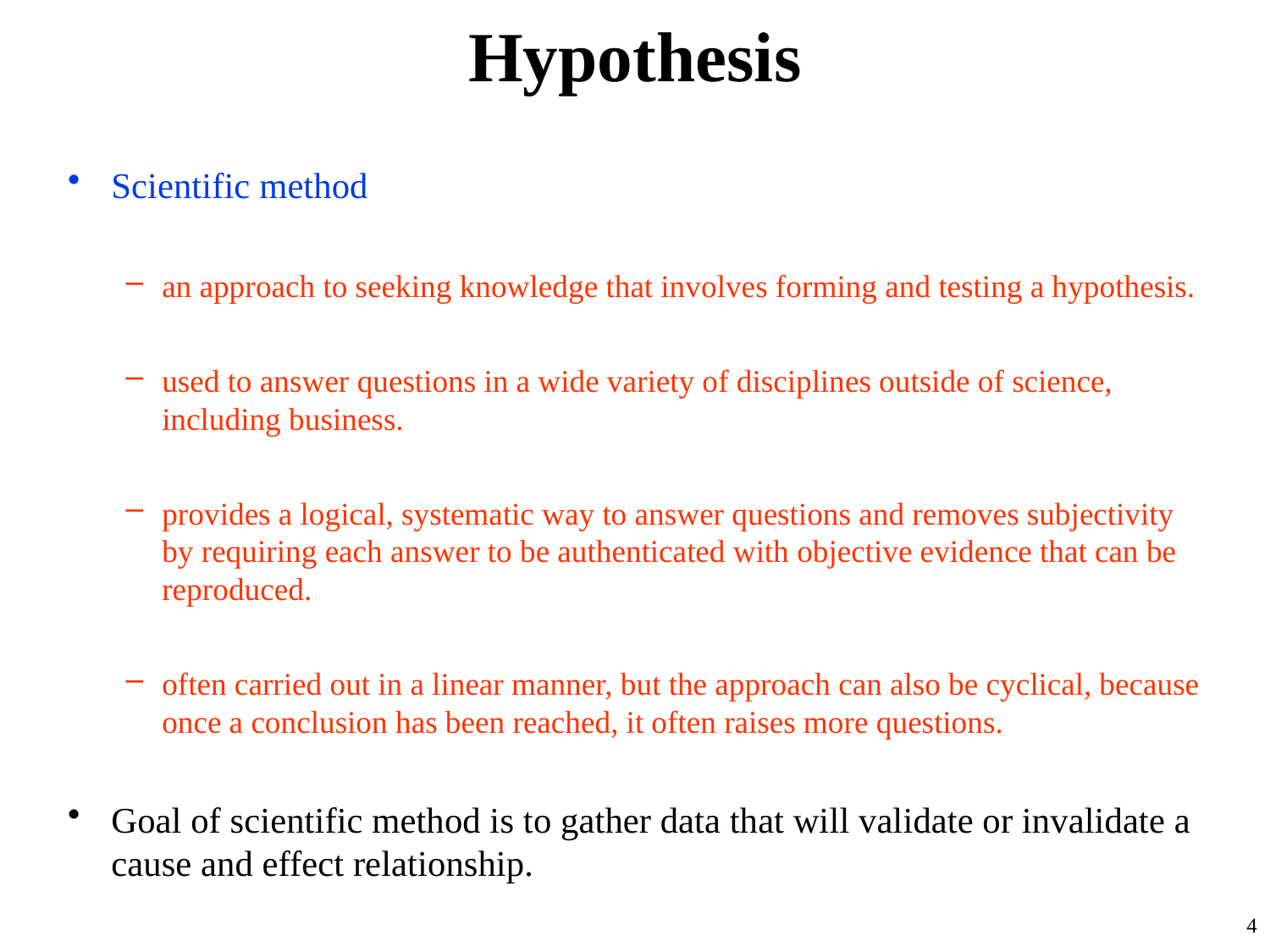

# Hypothesis
Scientific method

an approach to seeking knowledge that involves forming and testing a hypothesis.

used to answer questions in a wide variety of disciplines outside of science, including business.

provides a logical, systematic way to answer questions and removes subjectivity by requiring each answer to be authenticated with objective evidence that can be reproduced.

often carried out in a linear manner, but the approach can also be cyclical, because once a conclusion has been reached, it often raises more questions.

Goal of scientific method is to gather data that will validate or invalidate a cause and effect relationship.

4